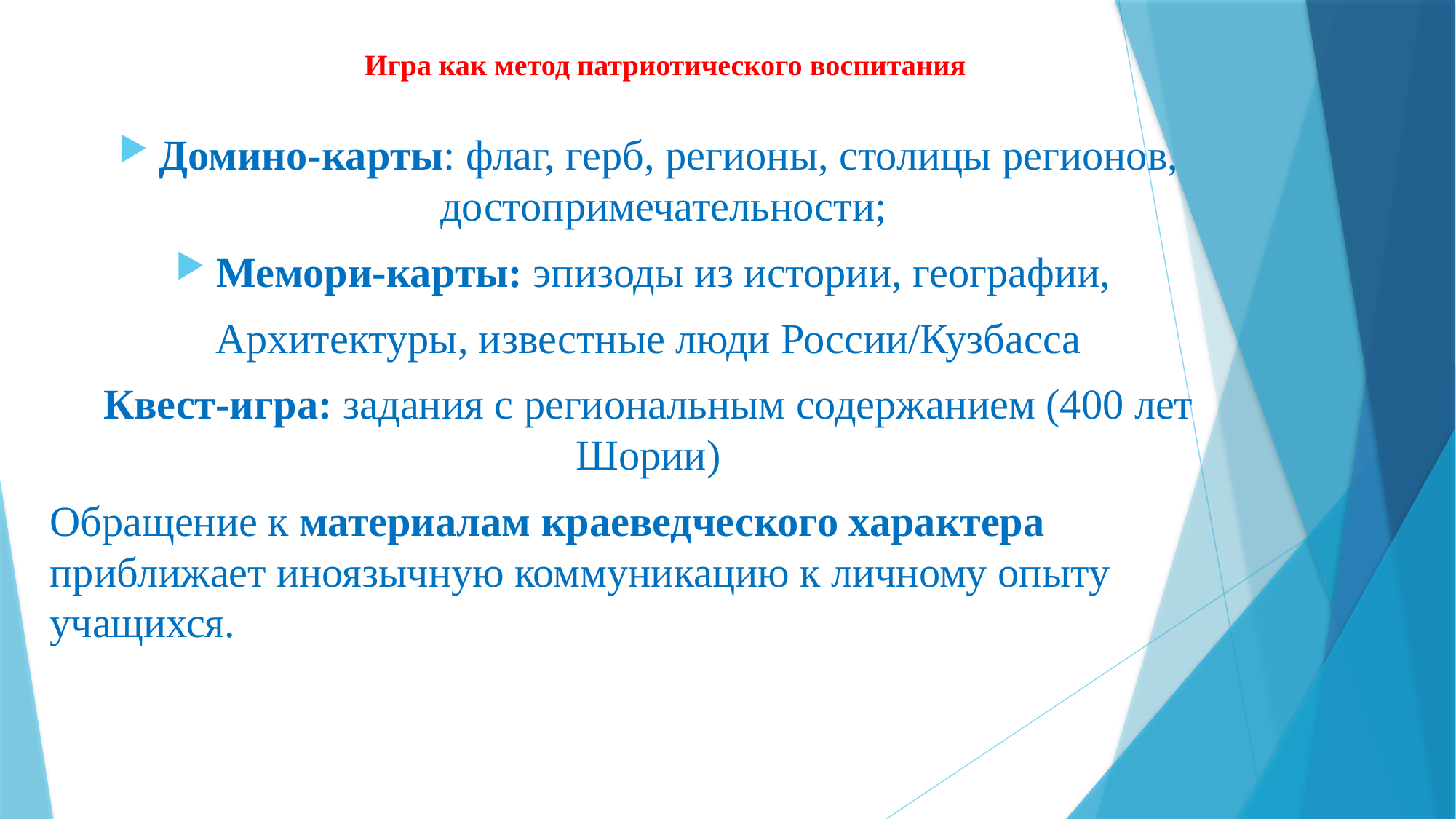

# Игра как метод патриотического воспитания
Домино-карты: флаг, герб, регионы, столицы регионов, достопримечательности;
Мемори-карты: эпизоды из истории, географии,
Архитектуры, известные люди России/Кузбасса
Квест-игра: задания с региональным содержанием (400 лет Шории)
Обращение к материалам краеведческого характера приближает иноязычную коммуникацию к личному опыту учащихся.